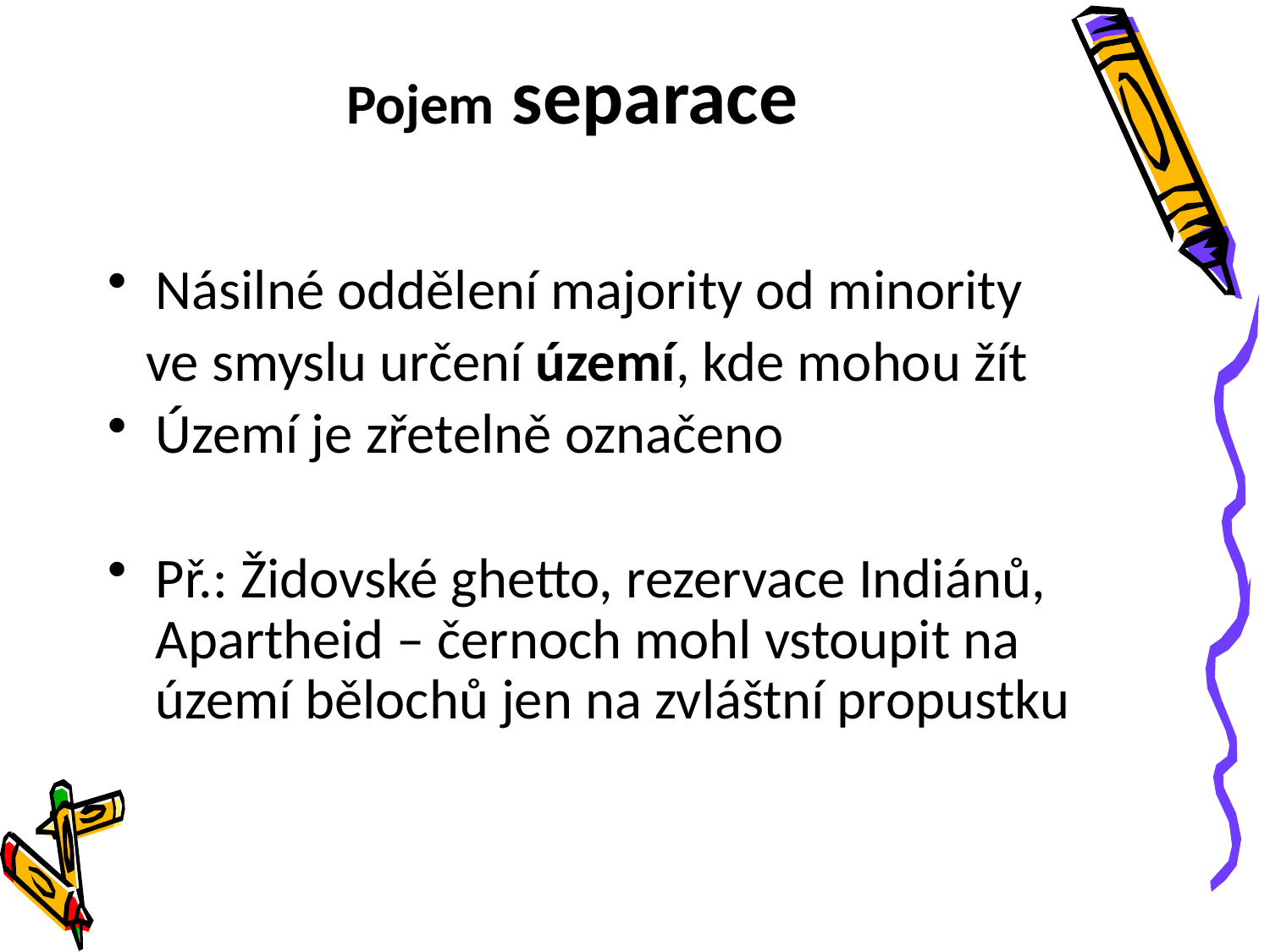

# Pojem separace
Násilné oddělení majority od minority
   ve smyslu určení území, kde mohou žít
Území je zřetelně označeno

Př.: Židovské ghetto, rezervace Indiánů, Apartheid – černoch mohl vstoupit na území bělochů jen na zvláštní propustku